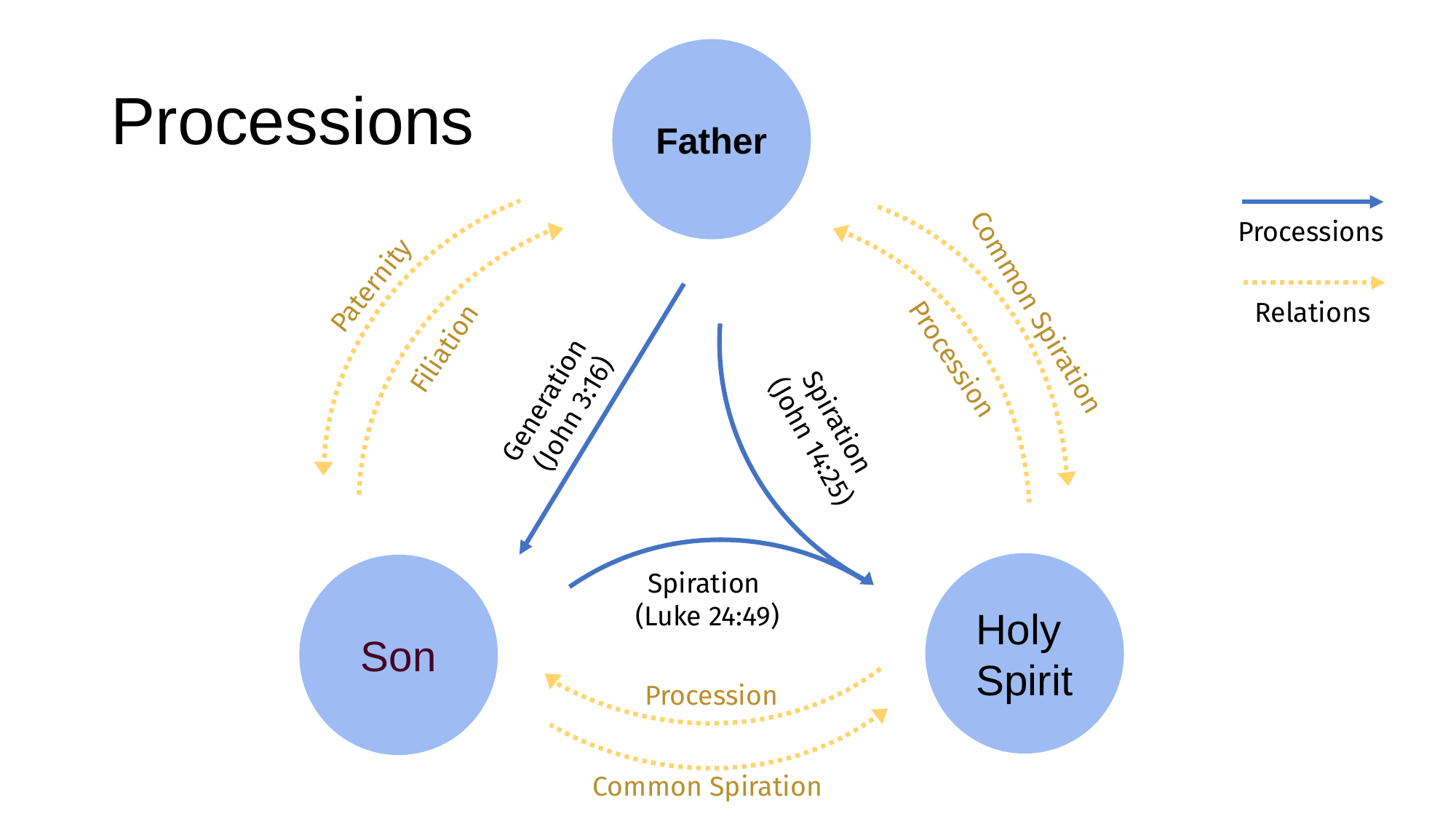

Father
# Processions

Processions

Paternity
Relations
Common Spiration
Filiation
Procession
Generation
(John 3:16)
Spiration
(John 14:25)

Holy
Spirit
Son
Spiration
(Luke 24:49)

Procession
Common Spiration